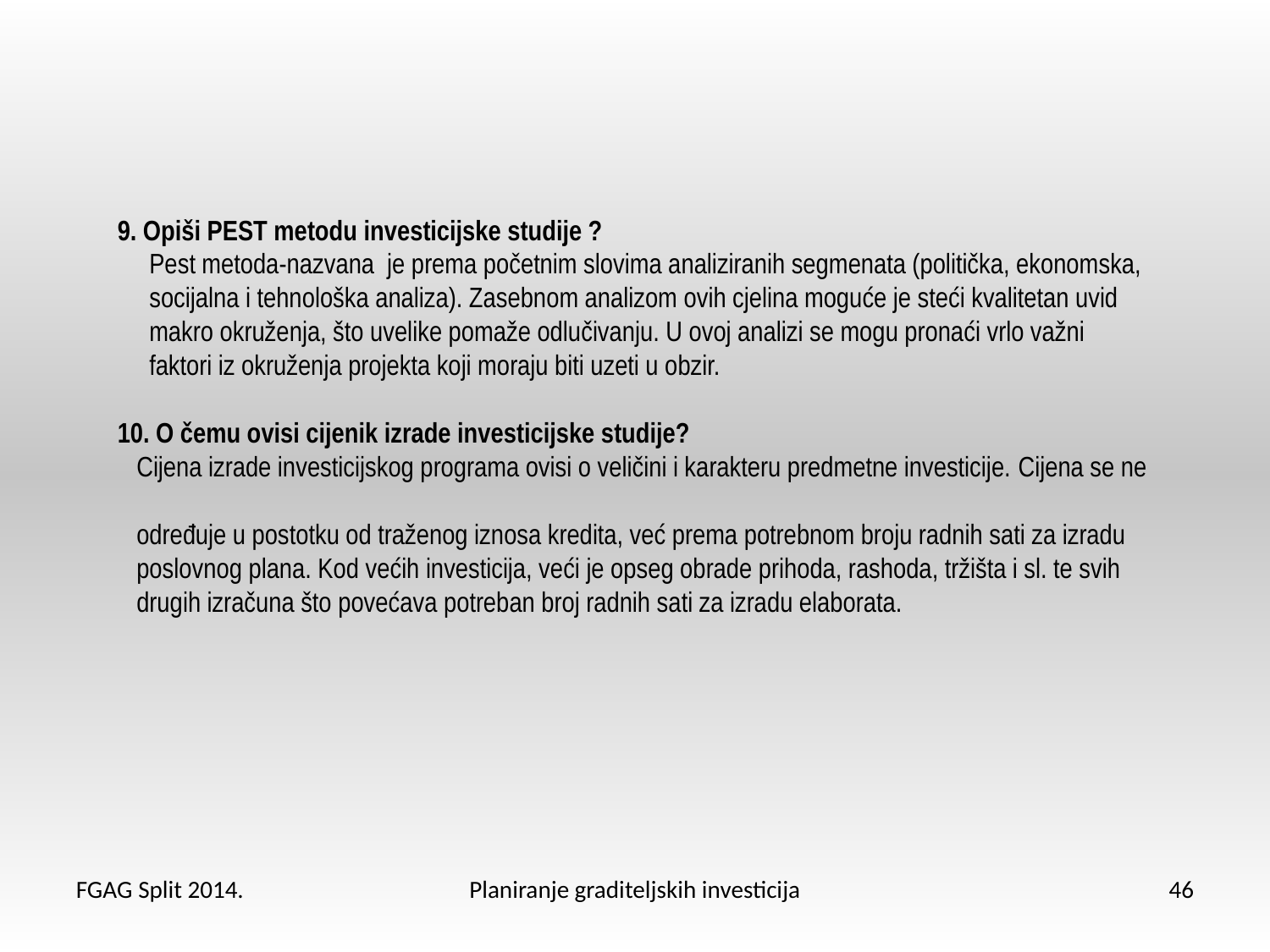

9. Opiši PEST metodu investicijske studije ?
     Pest metoda-nazvana  je prema početnim slovima analiziranih segmenata (politička, ekonomska,
     socijalna i tehnološka analiza). Zasebnom analizom ovih cjelina moguće je steći kvalitetan uvid
     makro okruženja, što uvelike pomaže odlučivanju. U ovoj analizi se mogu pronaći vrlo važni
     faktori iz okruženja projekta koji moraju biti uzeti u obzir.

10. O čemu ovisi cijenik izrade investicijske studije?
   Cijena izrade investicijskog programa ovisi o veličini i karakteru predmetne investicije. Cijena se ne
   određuje u postotku od traženog iznosa kredita, već prema potrebnom broju radnih sati za izradu
   poslovnog plana. Kod većih investicija, veći je opseg obrade prihoda, rashoda, tržišta i sl. te svih
   drugih izračuna što povećava potreban broj radnih sati za izradu elaborata.
FGAG Split 2014.
Planiranje graditeljskih investicija
46